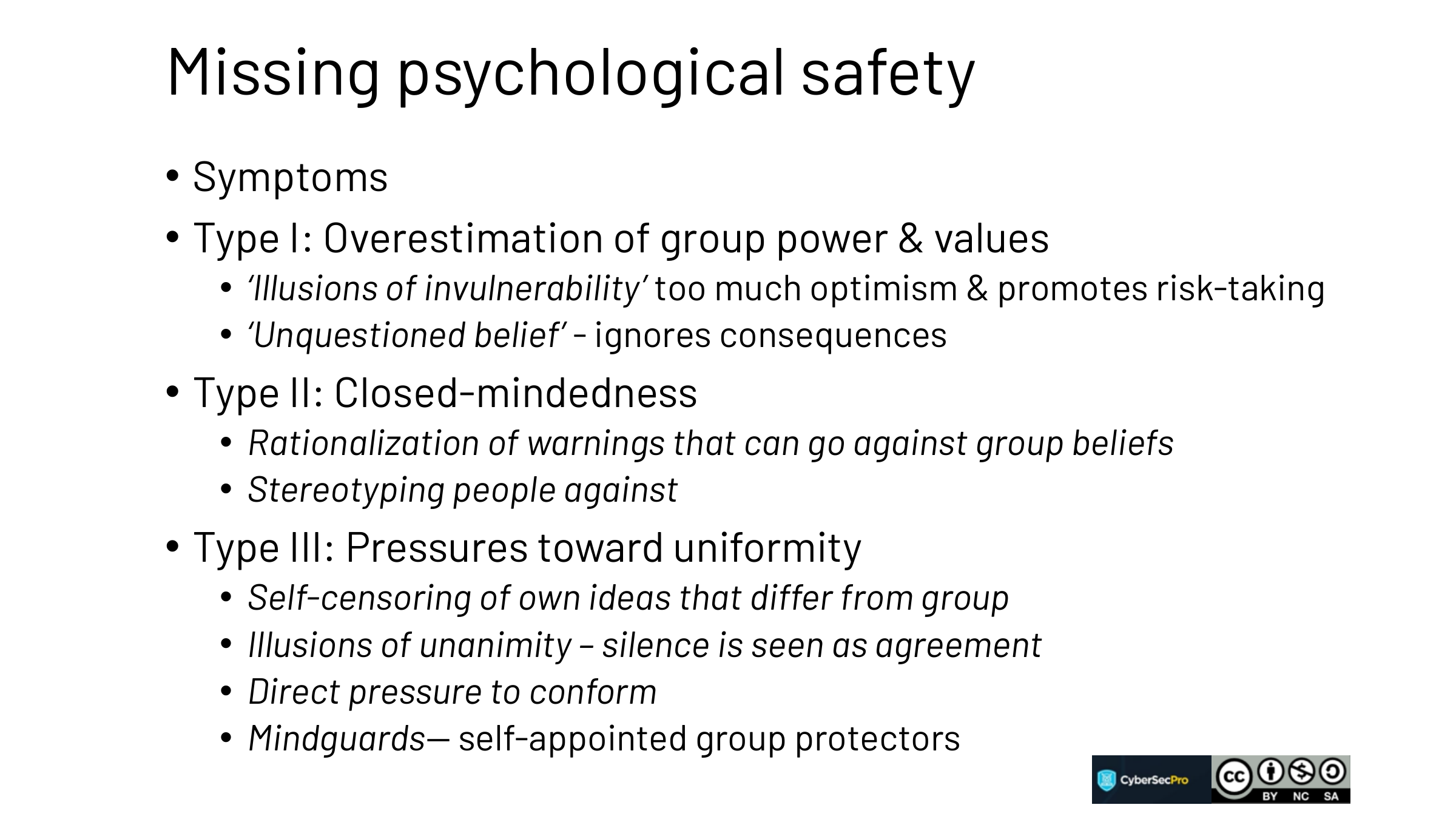

# Missing psychological safety
Symptoms
Type I: Overestimation of group power & values
‘Illusions of invulnerability’ too much optimism & promotes risk-taking
‘Unquestioned belief’ - ignores consequences
Type II: Closed-mindedness
Rationalization of warnings that can go against group beliefs
Stereotyping people against
Type III: Pressures toward uniformity
Self-censoring of own ideas that differ from group
Illusions of unanimity – silence is seen as agreement
Direct pressure to conform
Mindguards— self-appointed group protectors